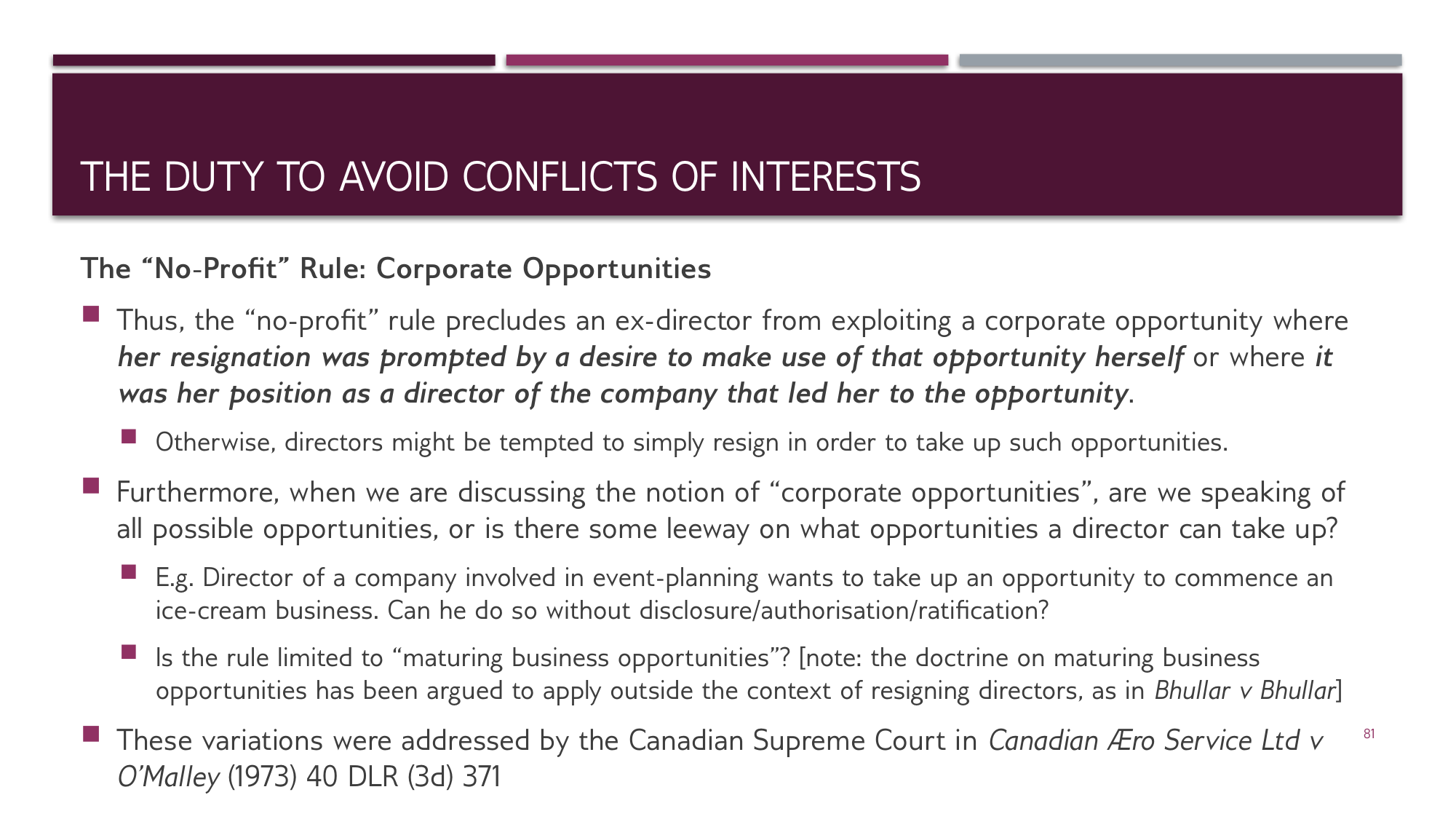

# The Duty to Avoid Conflicts of Interests
The “No-Profit” Rule: Corporate Opportunities
Thus, the “no-profit” rule precludes an ex-director from exploiting a corporate opportunity where her resignation was prompted by a desire to make use of that opportunity herself or where it was her position as a director of the company that led her to the opportunity.
Otherwise, directors might be tempted to simply resign in order to take up such opportunities.
Furthermore, when we are discussing the notion of “corporate opportunities”, are we speaking of all possible opportunities, or is there some leeway on what opportunities a director can take up?
E.g. Director of a company involved in event-planning wants to take up an opportunity to commence an ice-cream business. Can he do so without disclosure/authorisation/ratification?
Is the rule limited to “maturing business opportunities”? [note: the doctrine on maturing business opportunities has been argued to apply outside the context of resigning directors, as in Bhullar v Bhullar]
These variations were addressed by the Canadian Supreme Court in Canadian Aero Service Ltd v O’Malley (1973) 40 DLR (3d) 371
81